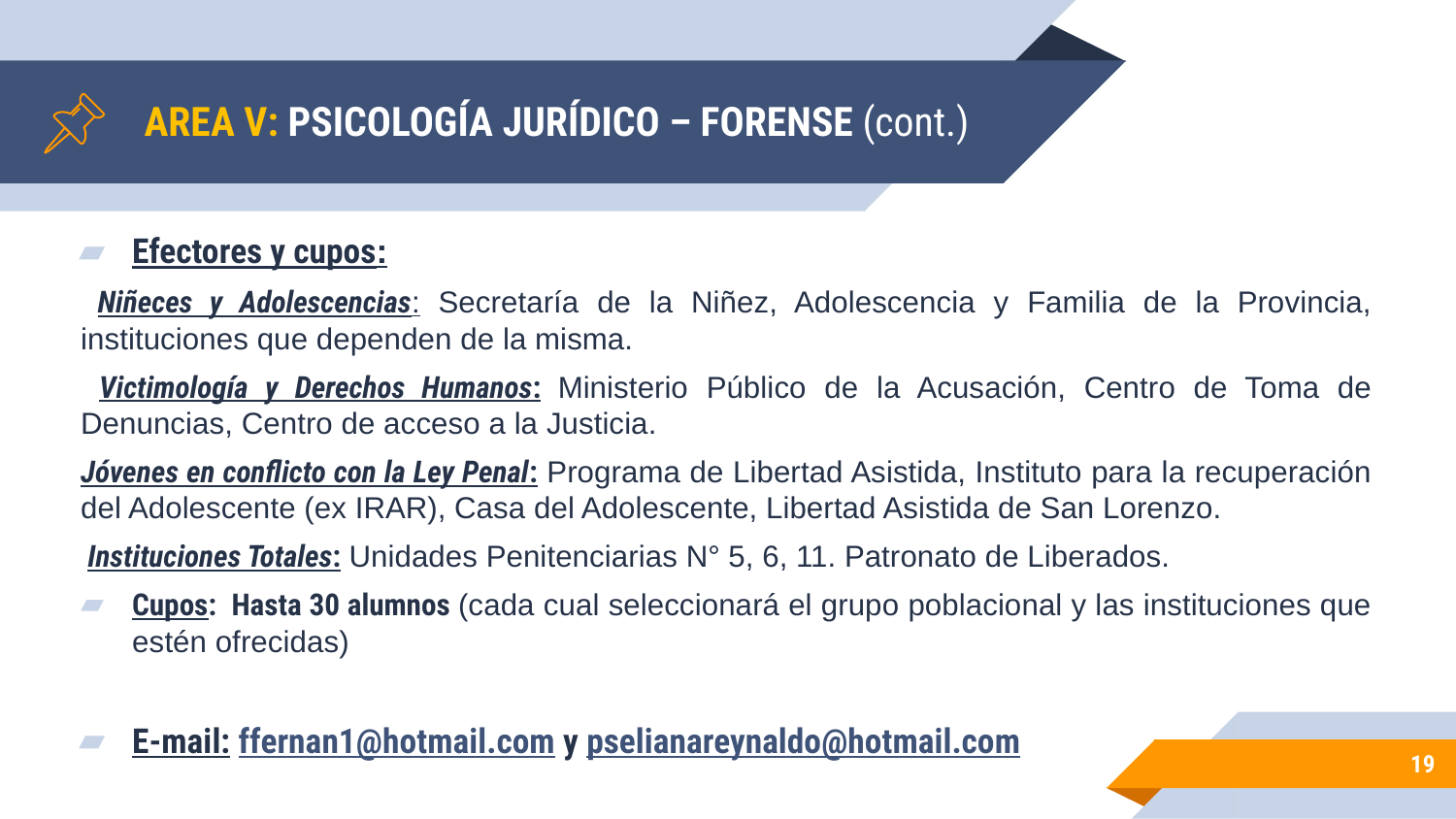

# AREA V: PSICOLOGÍA JURÍDICO – FORENSE (cont.)

Efectores y cupos:
 Niñeces y Adolescencias: Secretaría de la Niñez, Adolescencia y Familia de la Provincia, instituciones que dependen de la misma.
 Victimología y Derechos Humanos: Ministerio Público de la Acusación, Centro de Toma de Denuncias, Centro de acceso a la Justicia.
Jóvenes en conflicto con la Ley Penal: Programa de Libertad Asistida, Instituto para la recuperación del Adolescente (ex IRAR), Casa del Adolescente, Libertad Asistida de San Lorenzo.
 Instituciones Totales: Unidades Penitenciarias N° 5, 6, 11. Patronato de Liberados.
Cupos:  Hasta 30 alumnos (cada cual seleccionará el grupo poblacional y las instituciones que estén ofrecidas)

E-mail: ffernan1@hotmail.com y pselianareynaldo@hotmail.com

19